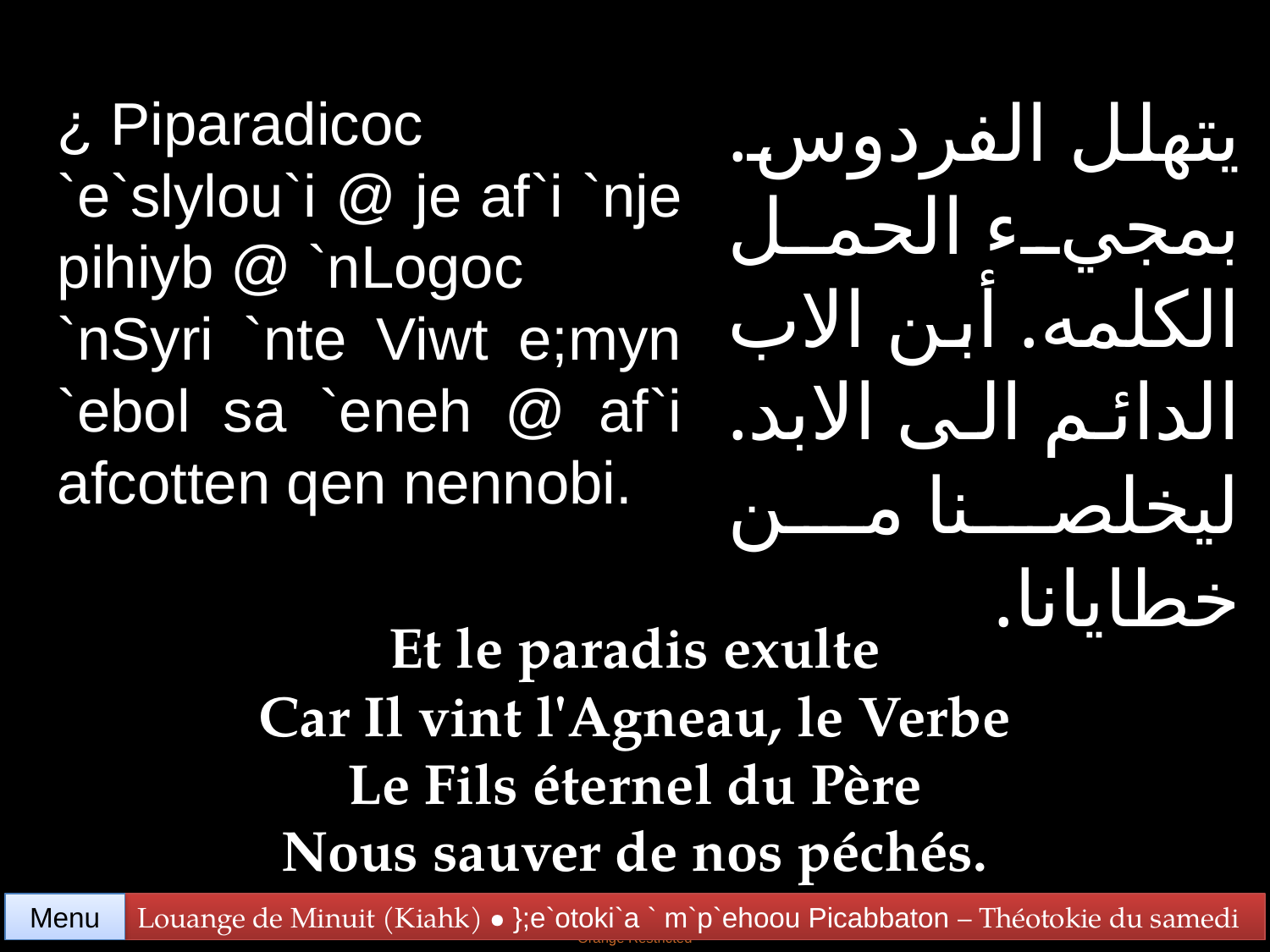

يتهلل الفردوس. بمجيء الحمل الكلمه. أبن الاب الدائم الى الابد. ليخلصنا من خطايانا.
¿ Piparadicoc
`e`slylou`i @ je af`i `nje pihiyb @ `nLogoc
`nSyri `nte Viwt e;myn `ebol sa `eneh @ af`i afcotten qen nennobi.

Et le paradis exulte
Car Il vint l'Agneau, le Verbe
Le Fils éternel du Père
Nous sauver de nos péchés.
Menu
Louange de Minuit (Kiahk) • };e`otoki`a ` m`p`ehoou Picabbaton – Théotokie du samedi